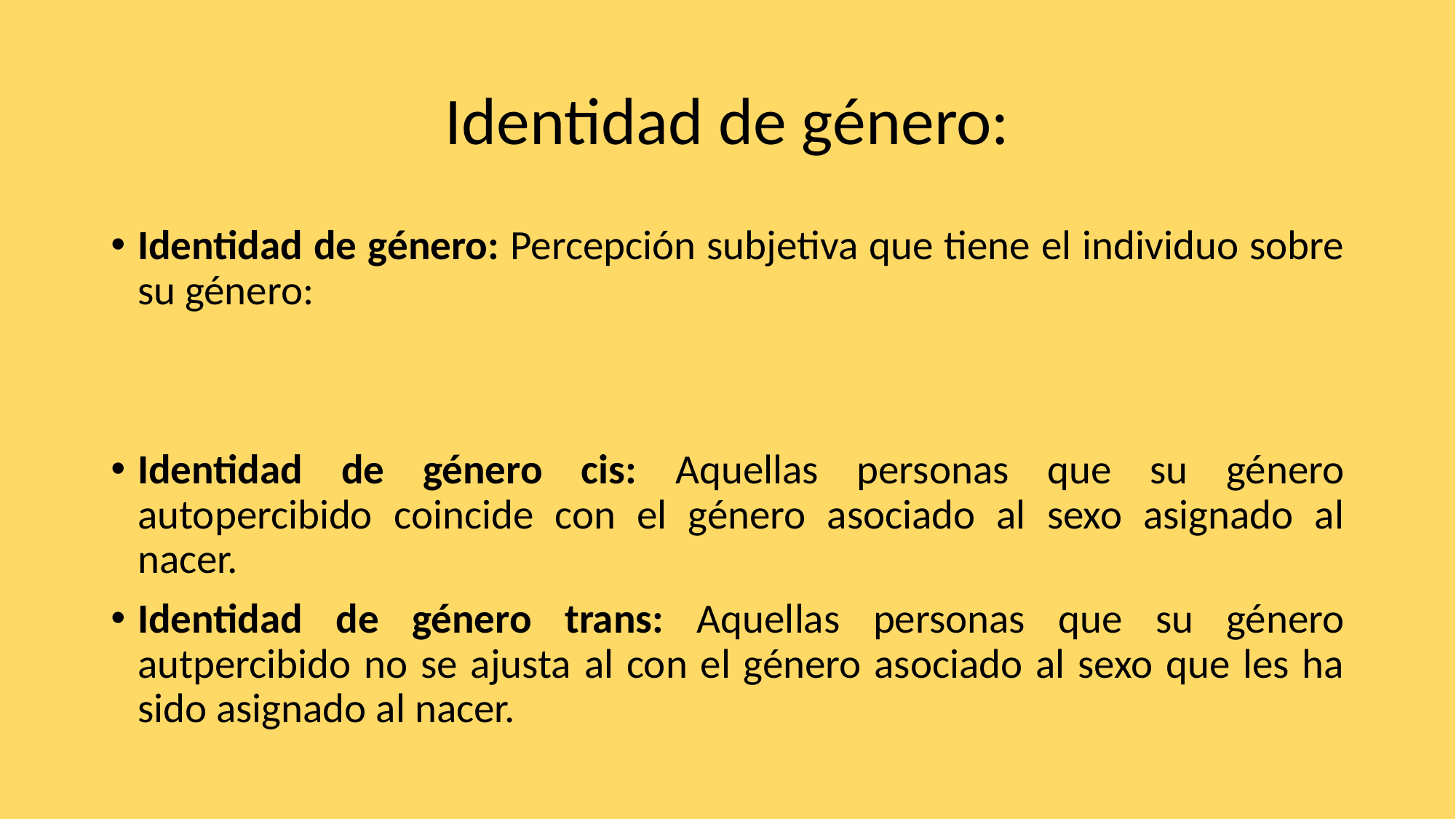

# Identidad de género:
Identidad de género: Percepción subjetiva que tiene el individuo sobre su género:

Identidad de género cis: Aquellas personas que su género autopercibido coincide con el género asociado al sexo asignado al nacer.
Identidad de género trans: Aquellas personas que su género autpercibido no se ajusta al con el género asociado al sexo que les ha sido asignado al nacer.